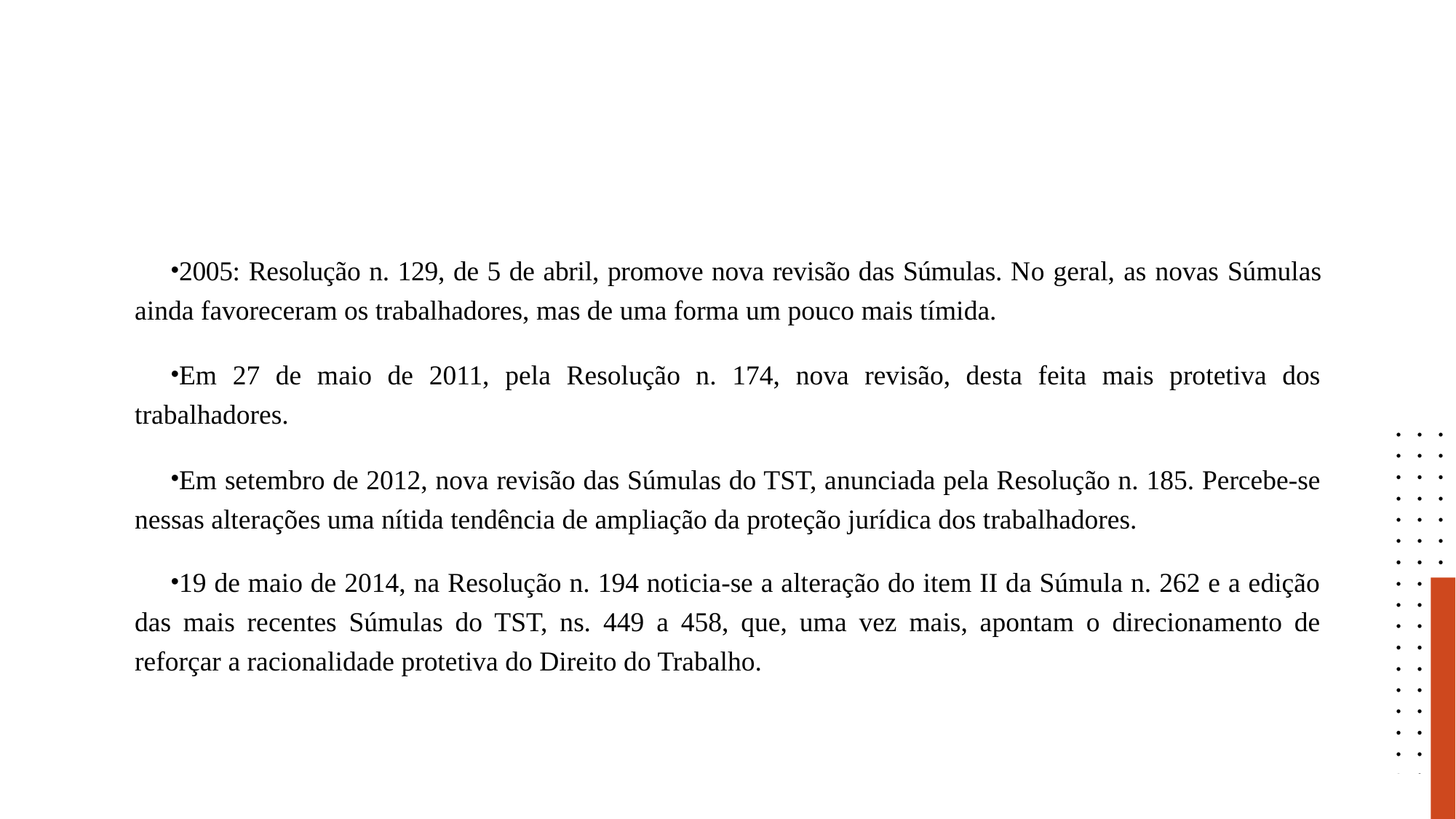

#
2005: Resolução n. 129, de 5 de abril, promove nova revisão das Súmulas. No geral, as novas Súmulas ainda favoreceram os trabalhadores, mas de uma forma um pouco mais tímida.
Em 27 de maio de 2011, pela Resolução n. 174, nova revisão, desta feita mais protetiva dos trabalhadores.
Em setembro de 2012, nova revisão das Súmulas do TST, anunciada pela Resolução n. 185. Percebe-se nessas alterações uma nítida tendência de ampliação da proteção jurídica dos trabalhadores.
19 de maio de 2014, na Resolução n. 194 noticia-se a alteração do item II da Súmula n. 262 e a edição das mais recentes Súmulas do TST, ns. 449 a 458, que, uma vez mais, apontam o direcionamento de reforçar a racionalidade protetiva do Direito do Trabalho.